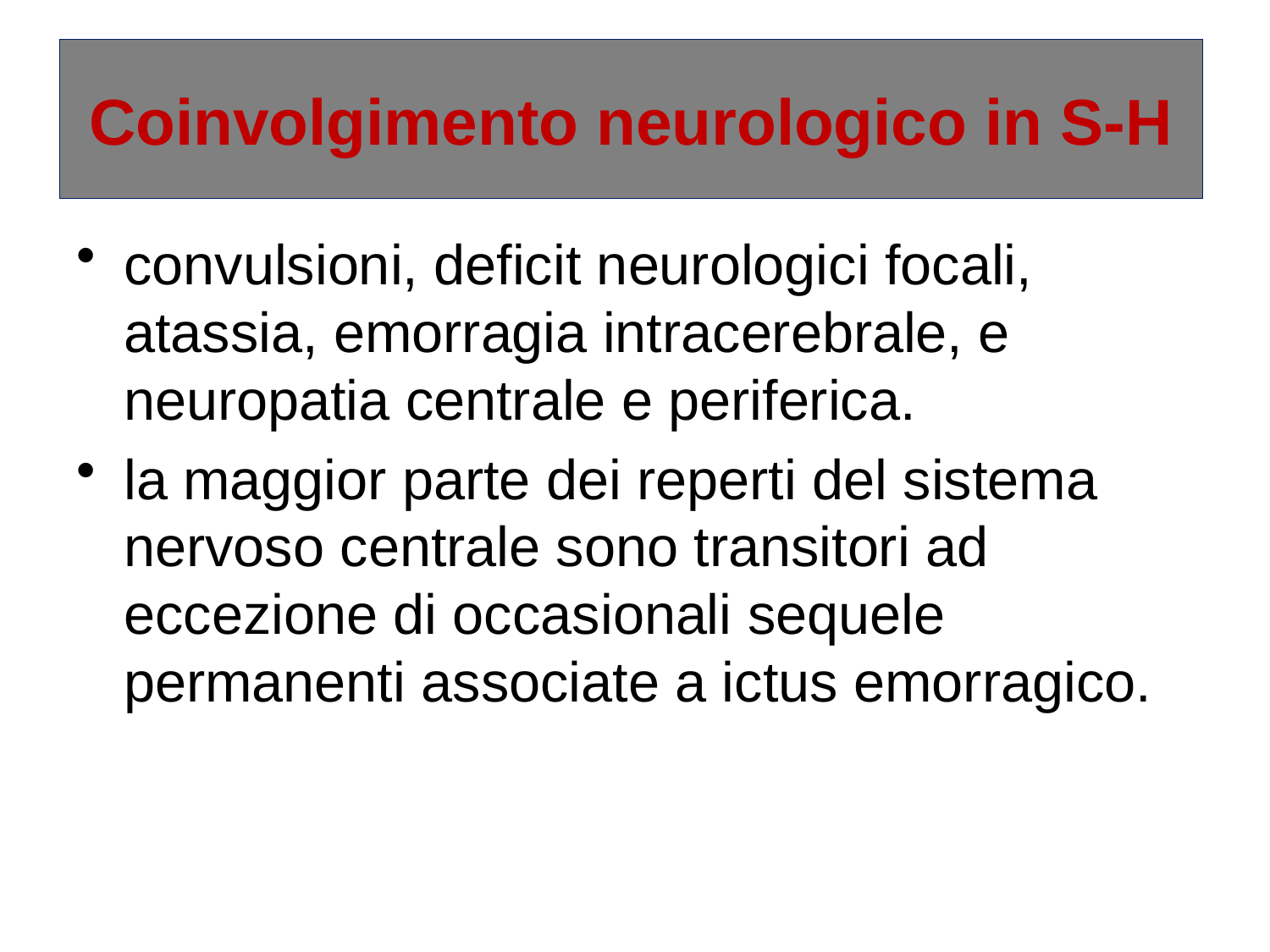

# Coinvolgimento neurologico in S-H
convulsioni, deficit neurologici focali, atassia, emorragia intracerebrale, e neuropatia centrale e periferica.
la maggior parte dei reperti del sistema nervoso centrale sono transitori ad eccezione di occasionali sequele permanenti associate a ictus emorragico.